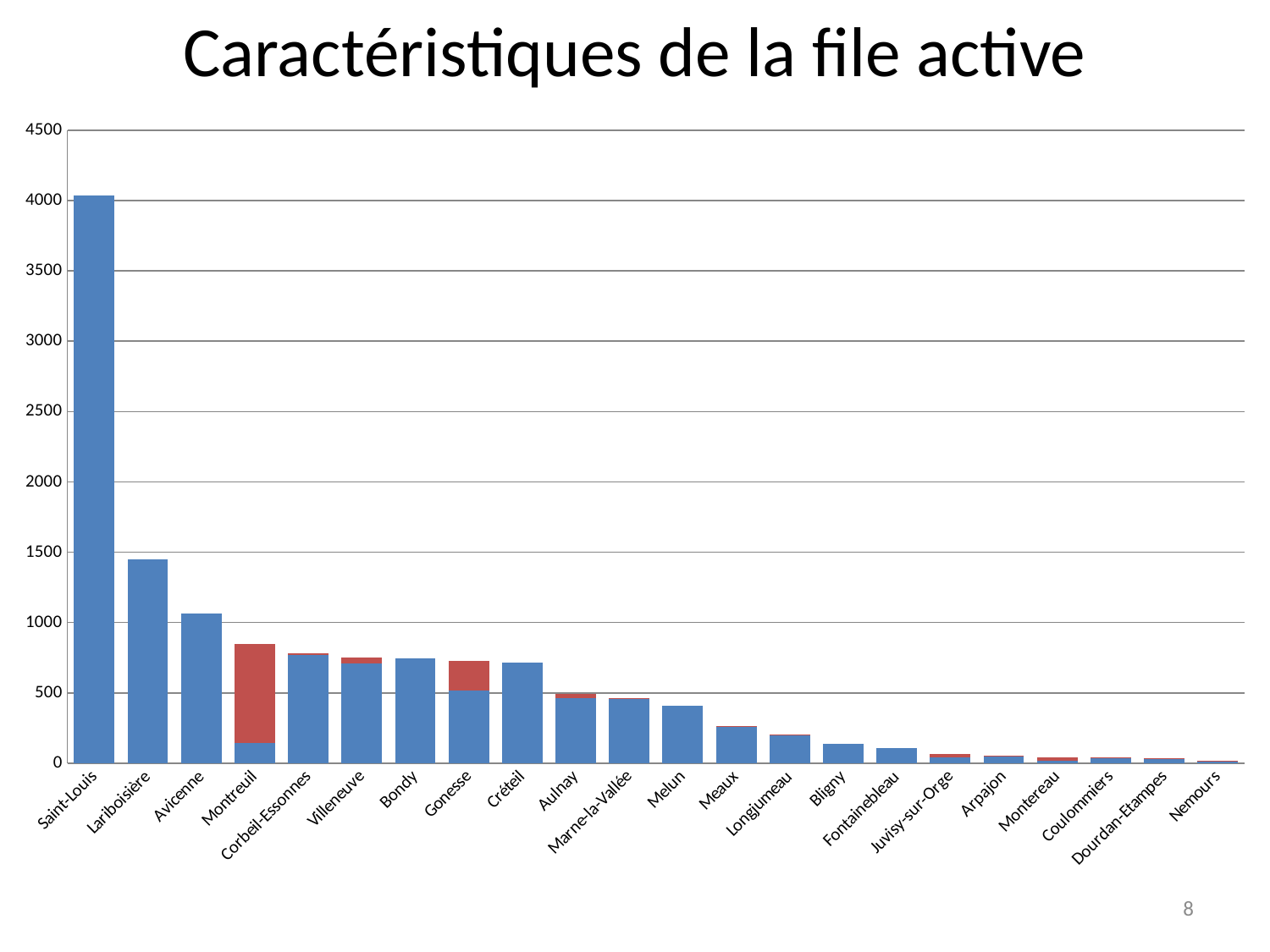

Caractéristiques de la file active

### Chart

| Category | File active Nadis | File active non validée |
|---|---|---|
| Saint-Louis | 4036.0 | 0.0 |
| Lariboisière | 1450.0 | 0.0 |
| Avicenne | 1067.0 | 0.0 |
| Montreuil | 146.0 | 700.0 |
| Corbeil-Essonnes | 772.0 | 10.0 |
| Villeneuve | 711.0 | 40.0 |
| Bondy | 745.0 | 0.0 |
| Gonesse | 518.0 | 211.0 |
| Créteil | 718.0 | 0.0 |
| Aulnay | 462.0 | 30.0 |
| Marne-la-Vallée | 459.0 | 6.0 |
| Melun | 407.0 | 0.0 |
| Meaux | 259.0 | 3.0 |
| Longjumeau | 202.0 | 4.0 |
| Bligny | 136.0 | 0.0 |
| Fontainebleau | 109.0 | 0.0 |
| Juvisy-sur-Orge | 44.0 | 22.0 |
| Arpajon | 55.0 | 2.0 |
| Montereau | 19.0 | 25.0 |
| Coulommiers | 42.0 | 1.0 |
| Dourdan-Etampes | 34.0 | 4.0 |
| Nemours | 10.0 | 10.0 |
8